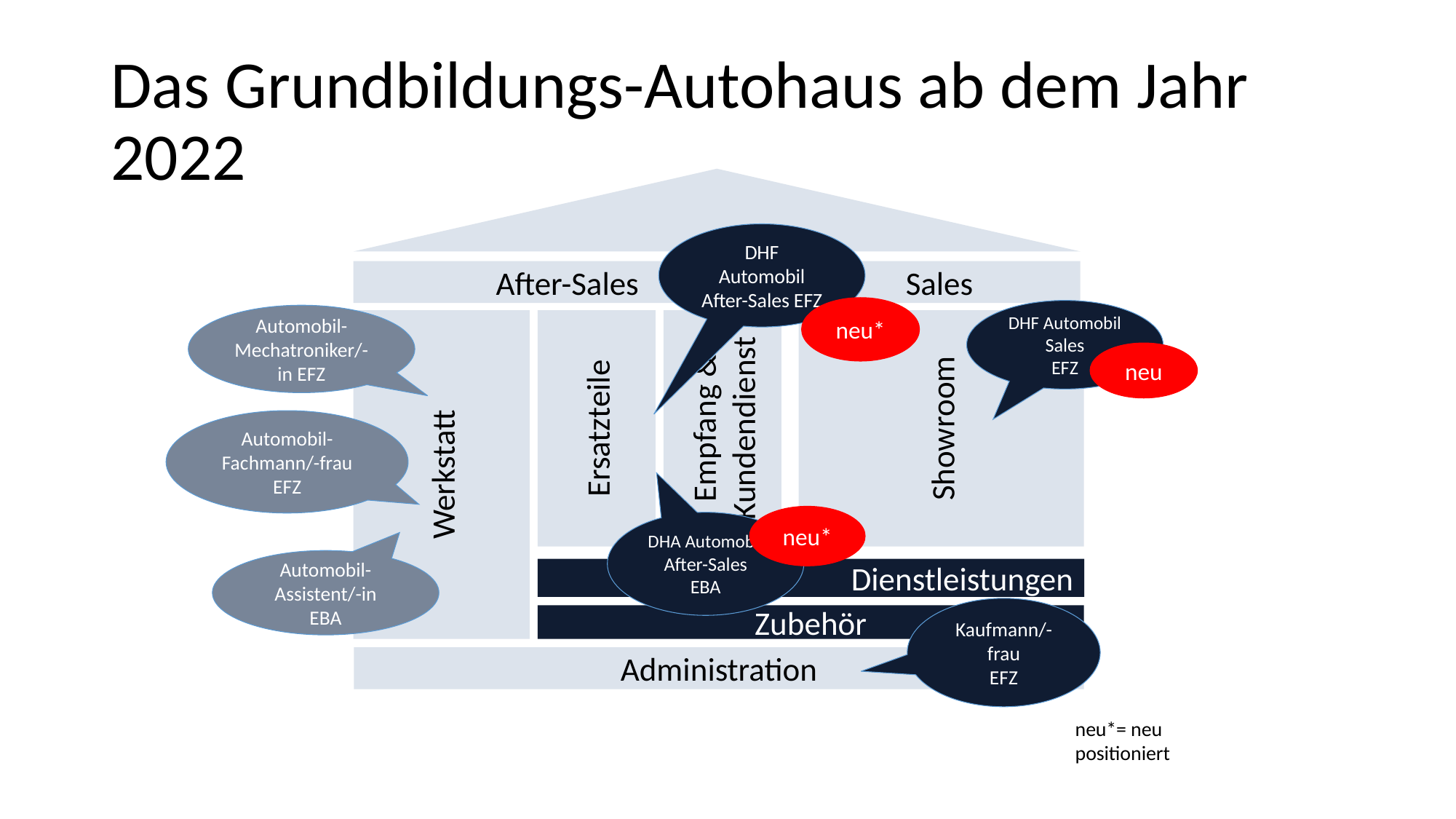

# Das Grundbildungs-Autohaus ab dem Jahr 2022

DHF Automobil After-Sales EFZ
After-Sales
Sales
neu*
DHF Automobil Sales
EFZ
Automobil-Mechatroniker/-in EFZ
Werkstatt
Ersatzteile
Empfang & Kundendienst
Showroom
neu
Automobil-Fachmann/-frau EFZ
neu*
DHA Automobil After-Sales
EBA
Automobil- Assistent/-in EBA
                        Dienstleistungen
Kaufmann/-frau
EFZ
Zubehör
Administration
neu*= neu positioniert